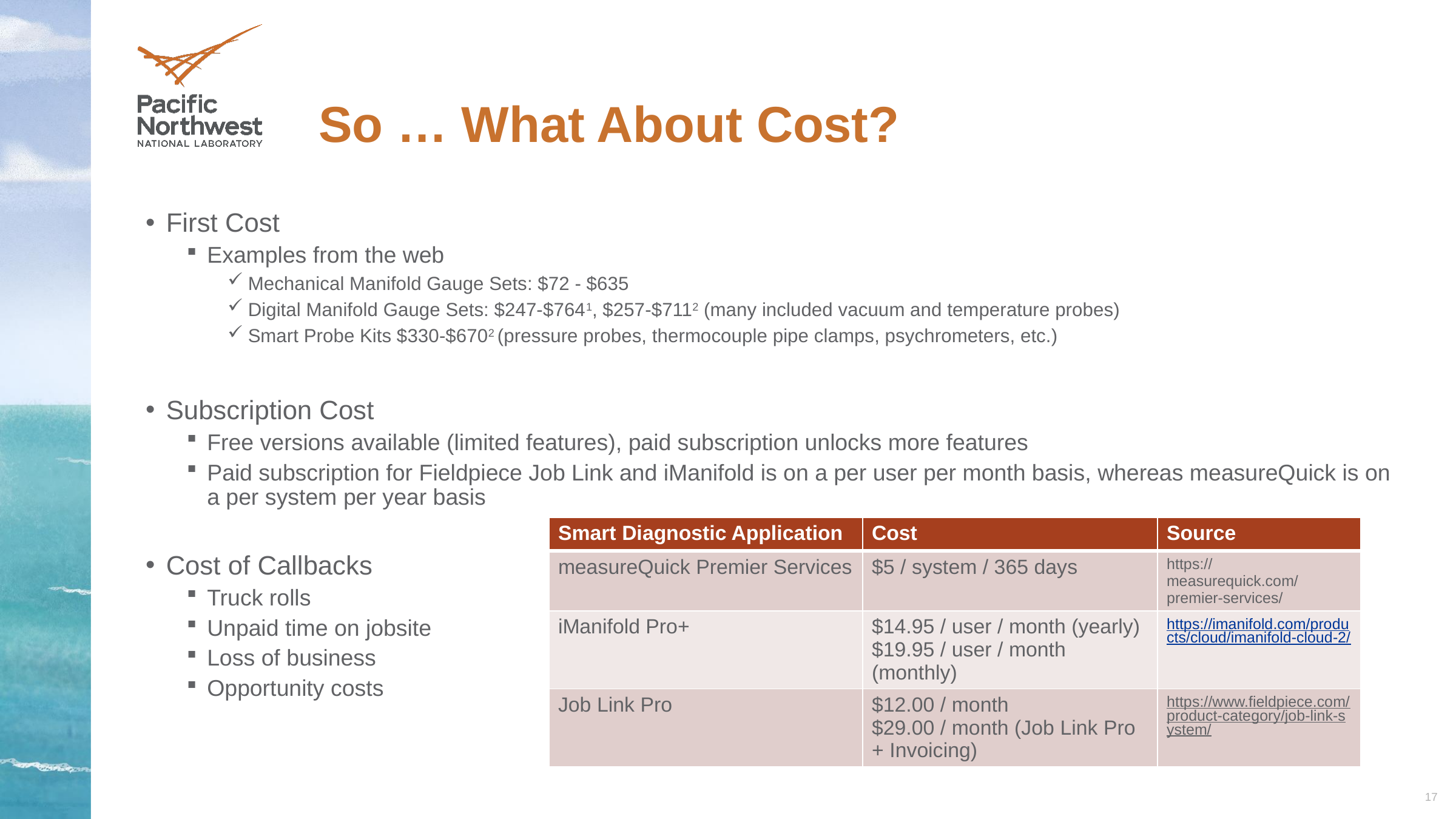

# So … What About Cost?
First Cost
Examples from the web
Mechanical Manifold Gauge Sets: $72 - $635
Digital Manifold Gauge Sets: $247-$7641, $257-$7112 (many included vacuum and temperature probes)
Smart Probe Kits $330-$6702 (pressure probes, thermocouple pipe clamps, psychrometers, etc.)

Subscription Cost
Free versions available (limited features), paid subscription unlocks more features
Paid subscription for Fieldpiece Job Link and iManifold is on a per user per month basis, whereas measureQuick is on a per system per year basis

Cost of Callbacks
Truck rolls
Unpaid time on jobsite
Loss of business
Opportunity costs

| Smart Diagnostic Application | Cost | Source |
| --- | --- | --- |
| measureQuick Premier Services | $5 / system / 365 days | https://measurequick.com/premier-services/ |
| iManifold Pro+ | $14.95 / user / month (yearly) $19.95 / user / month (monthly) | https://imanifold.com/products/cloud/imanifold-cloud-2/ |
| Job Link Pro | $12.00 / month $29.00 / month (Job Link Pro + Invoicing) | https://www.fieldpiece.com/product-category/job-link-system/ |
17